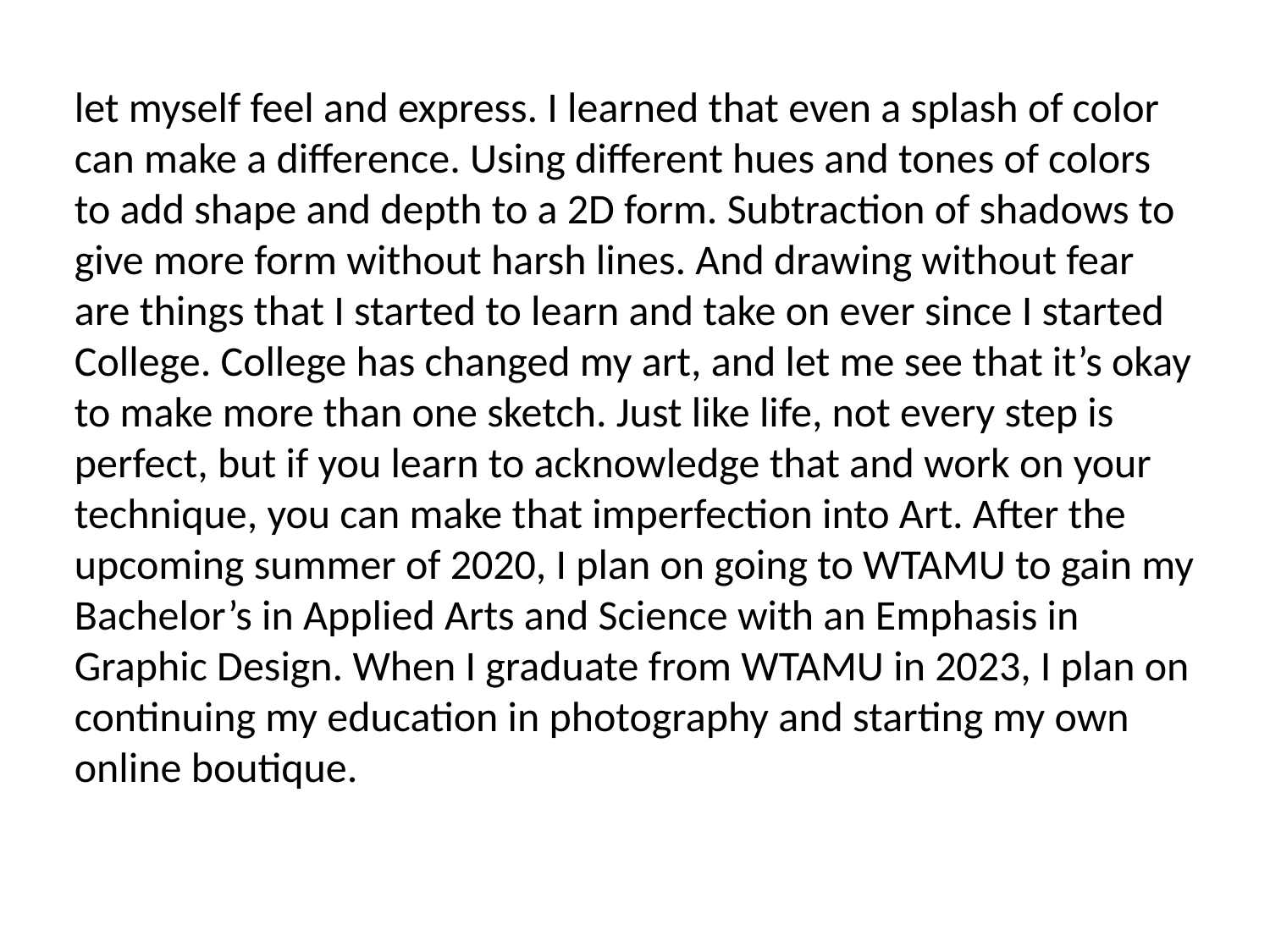

let myself feel and express. I learned that even a splash of color can make a difference. Using different hues and tones of colors to add shape and depth to a 2D form. Subtraction of shadows to give more form without harsh lines. And drawing without fear are things that I started to learn and take on ever since I started College. College has changed my art, and let me see that it’s okay to make more than one sketch. Just like life, not every step is perfect, but if you learn to acknowledge that and work on your technique, you can make that imperfection into Art. After the upcoming summer of 2020, I plan on going to WTAMU to gain my Bachelor’s in Applied Arts and Science with an Emphasis in Graphic Design. When I graduate from WTAMU in 2023, I plan on continuing my education in photography and starting my own online boutique.